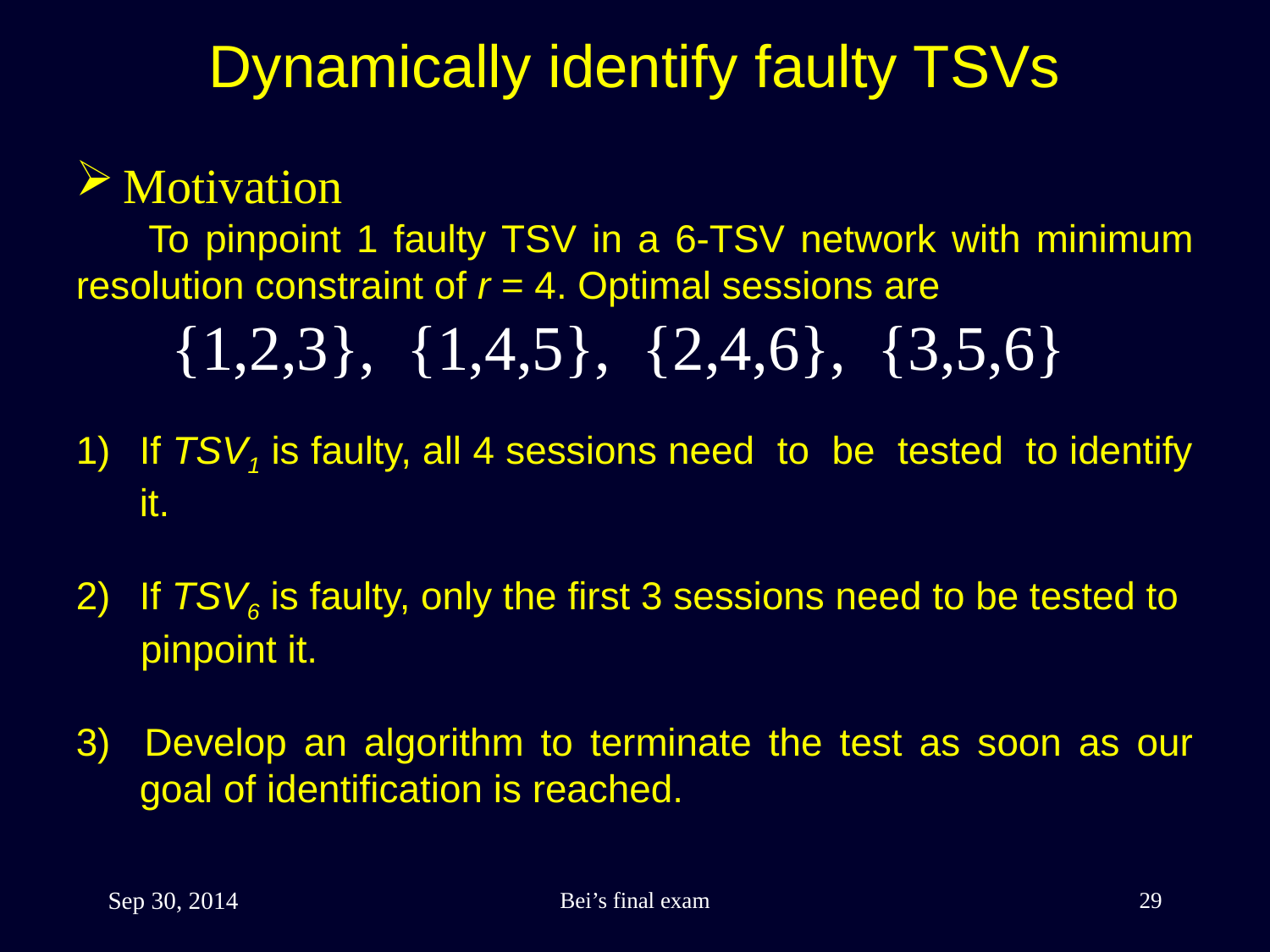

Dynamically identify faulty TSVs
Motivation
     To pinpoint 1 faulty TSV in a 6-TSV network with minimum resolution constraint of r = 4. Optimal sessions are
      {1,2,3},  {1,4,5},  {2,4,6},  {3,5,6}

If TSV1 is faulty, all 4 sessions need  to  be  tested  to identify it.

If TSV6 is faulty, only the ﬁrst 3 sessions need to be tested to
      pinpoint it.

3)  Develop an algorithm to terminate the test as soon as our goal of identiﬁcation is reached.

Sep 30, 2014
Bei’s final exam
29